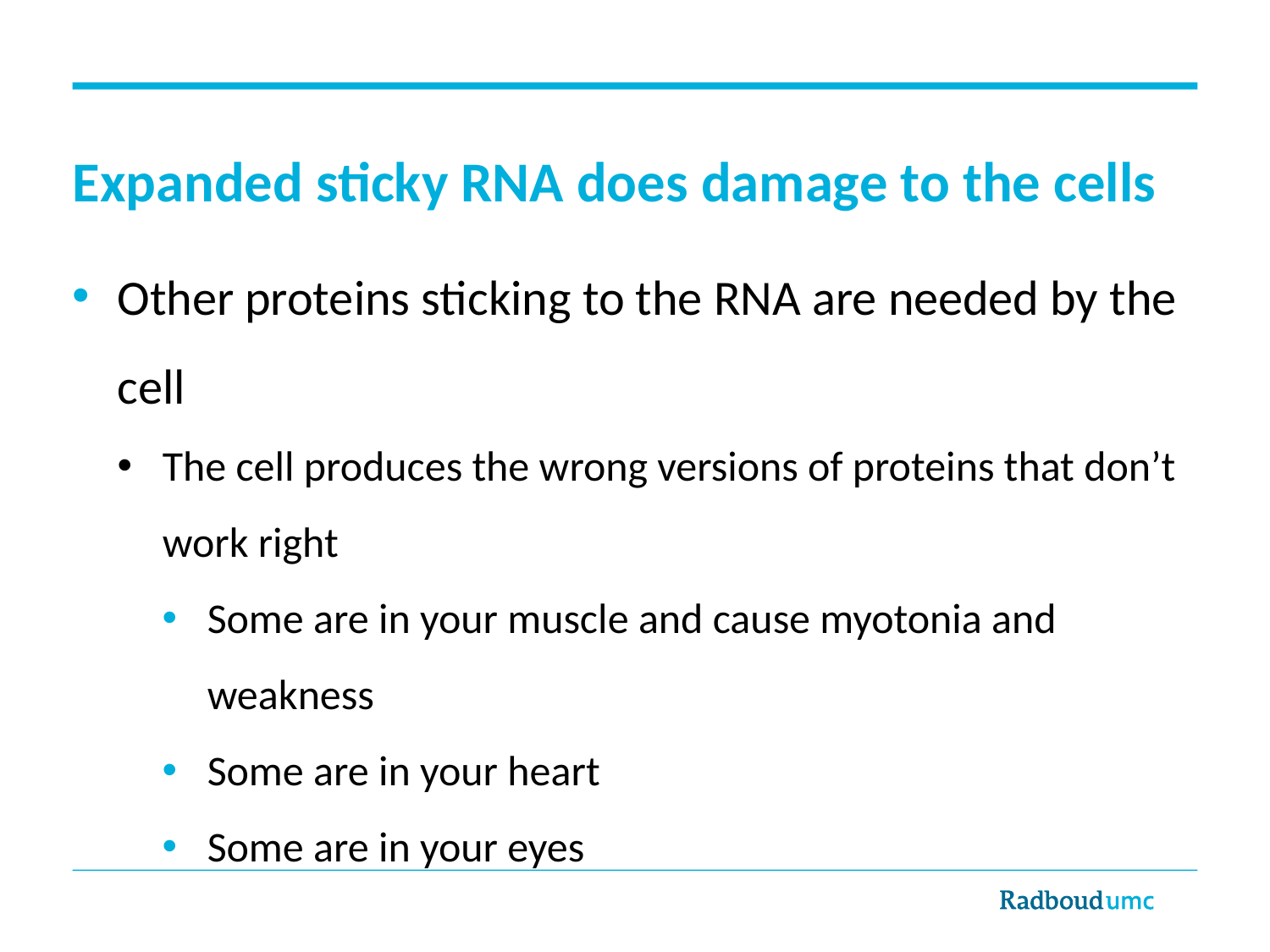

# Expanded sticky RNA does damage to the cells
Other proteins sticking to the RNA are needed by the cell
The cell produces the wrong versions of proteins that don’t work right
Some are in your muscle and cause myotonia and weakness
Some are in your heart
Some are in your eyes